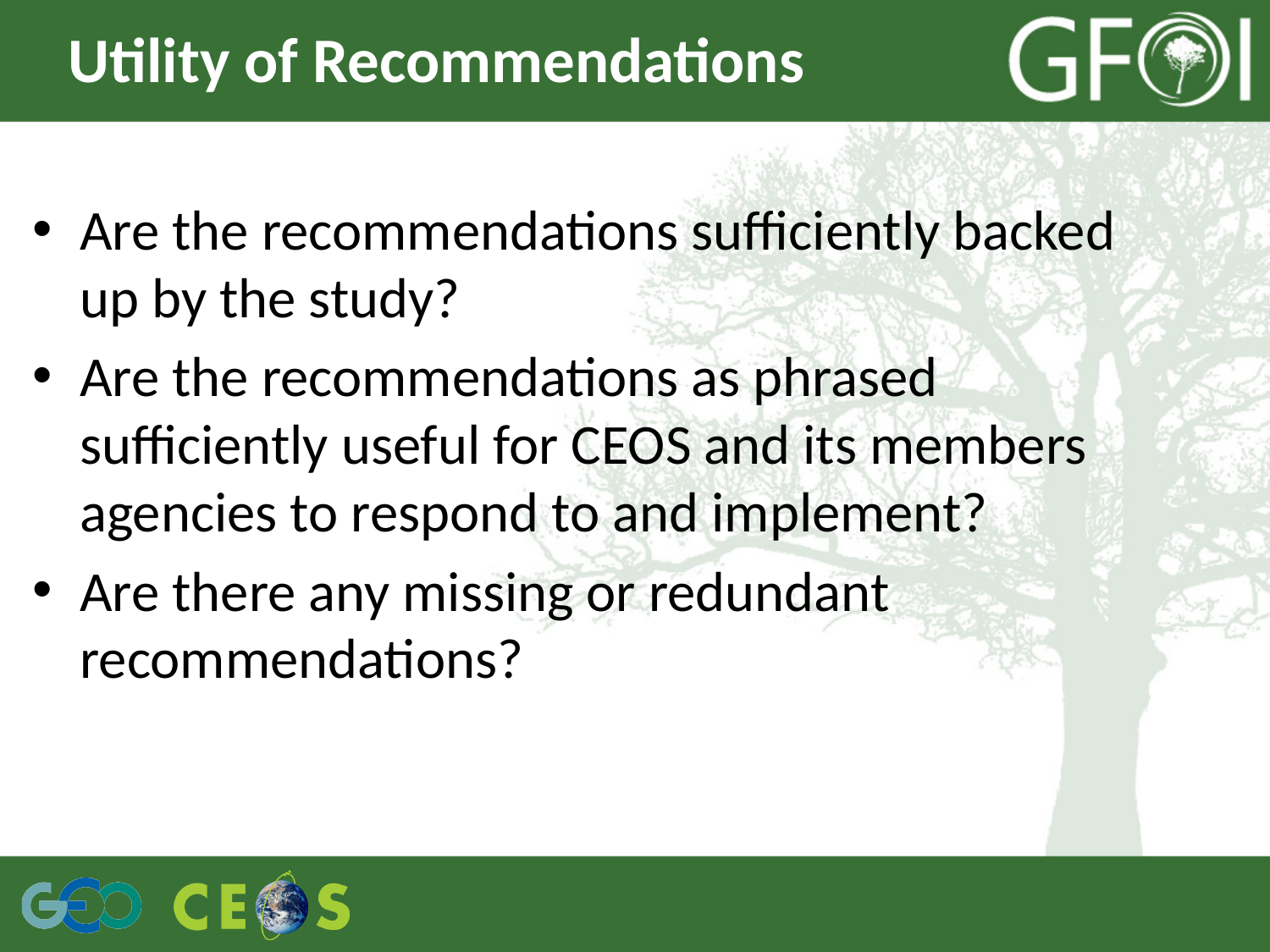

# Utility of Recommendations
Are the recommendations sufficiently backed up by the study?
Are the recommendations as phrased sufficiently useful for CEOS and its members agencies to respond to and implement?
Are there any missing or redundant recommendations?